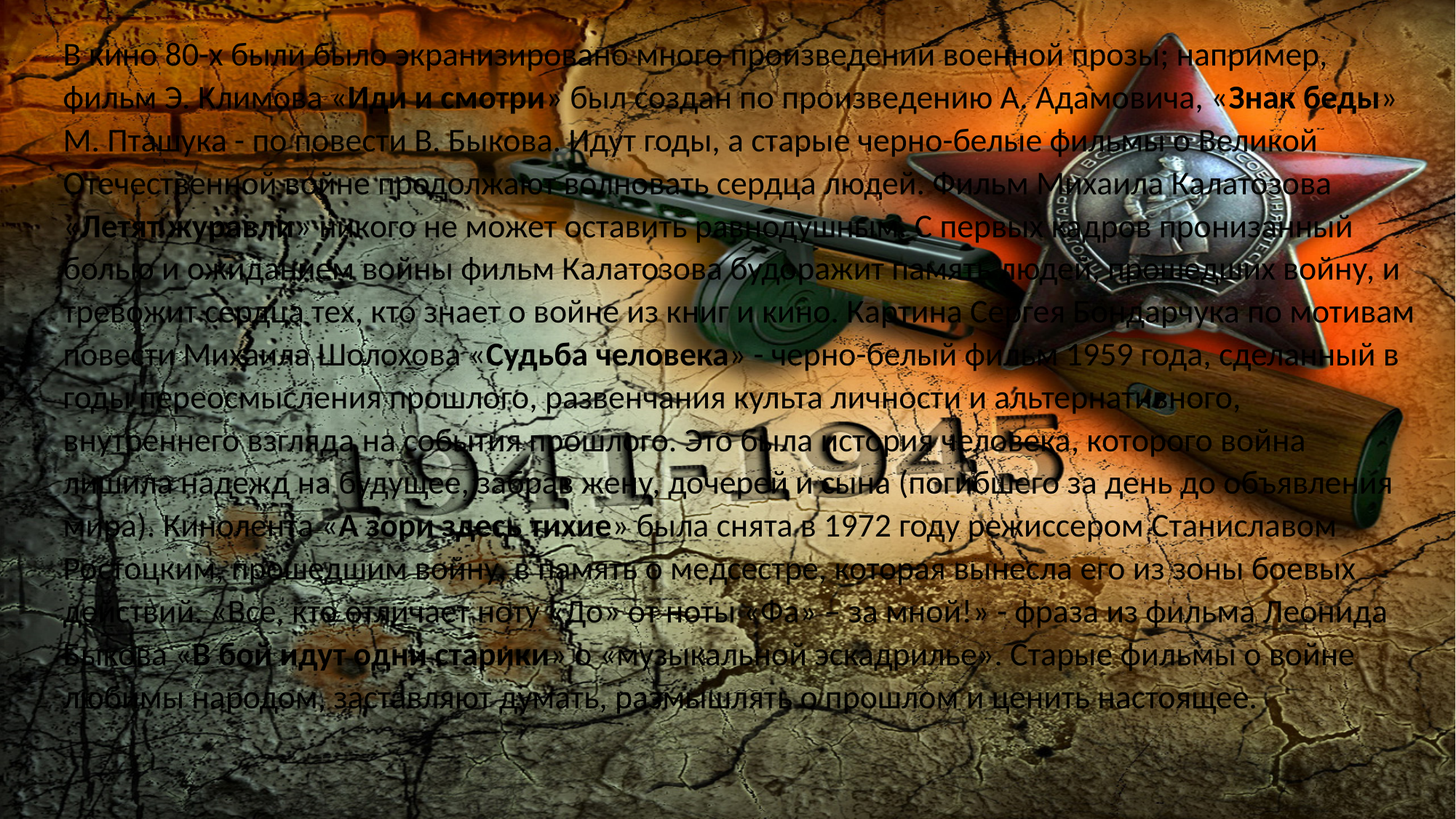

В кино 80-х были было экранизировано много произведений военной прозы; например, фильм Э. Климова «Иди и смотри» был создан по произведению А. Адамовича, «Знак беды» М. Пташука - по повести В. Быкова. Идут годы, а старые черно-белые фильмы о Великой Отечественной войне продолжают волновать сердца людей. Фильм Михаила Калатозова «Летят журавли» никого не может оставить равнодушным. С первых кадров пронизанный болью и ожиданием войны фильм Калатозова будоражит память людей, прошедших войну, и тревожит сердца тех, кто знает о войне из книг и кино. Картина Сергея Бондарчука по мотивам повести Михаила Шолохова «Судьба человека» - черно-белый фильм 1959 года, сделанный в годы переосмысления прошлого, развенчания культа личности и альтернативного, внутреннего взгляда на события прошлого. Это была история человека, которого война лишила надежд на будущее, забрав жену, дочерей и сына (погибшего за день до объявления мира). Кинолента «А зори здесь тихие» была снята в 1972 году режиссером Станиславом Ростоцким, прошедшим войну, в память о медсестре, которая вынесла его из зоны боевых действий. «Все, кто отличает ноту «До» от ноты «Фа» – за мной!» - фраза из фильма Леонида Быкова «В бой идут одни старики» о «музыкальной эскадрилье». Старые фильмы о войне любимы народом, заставляют думать, размышлять о прошлом и ценить настоящее.